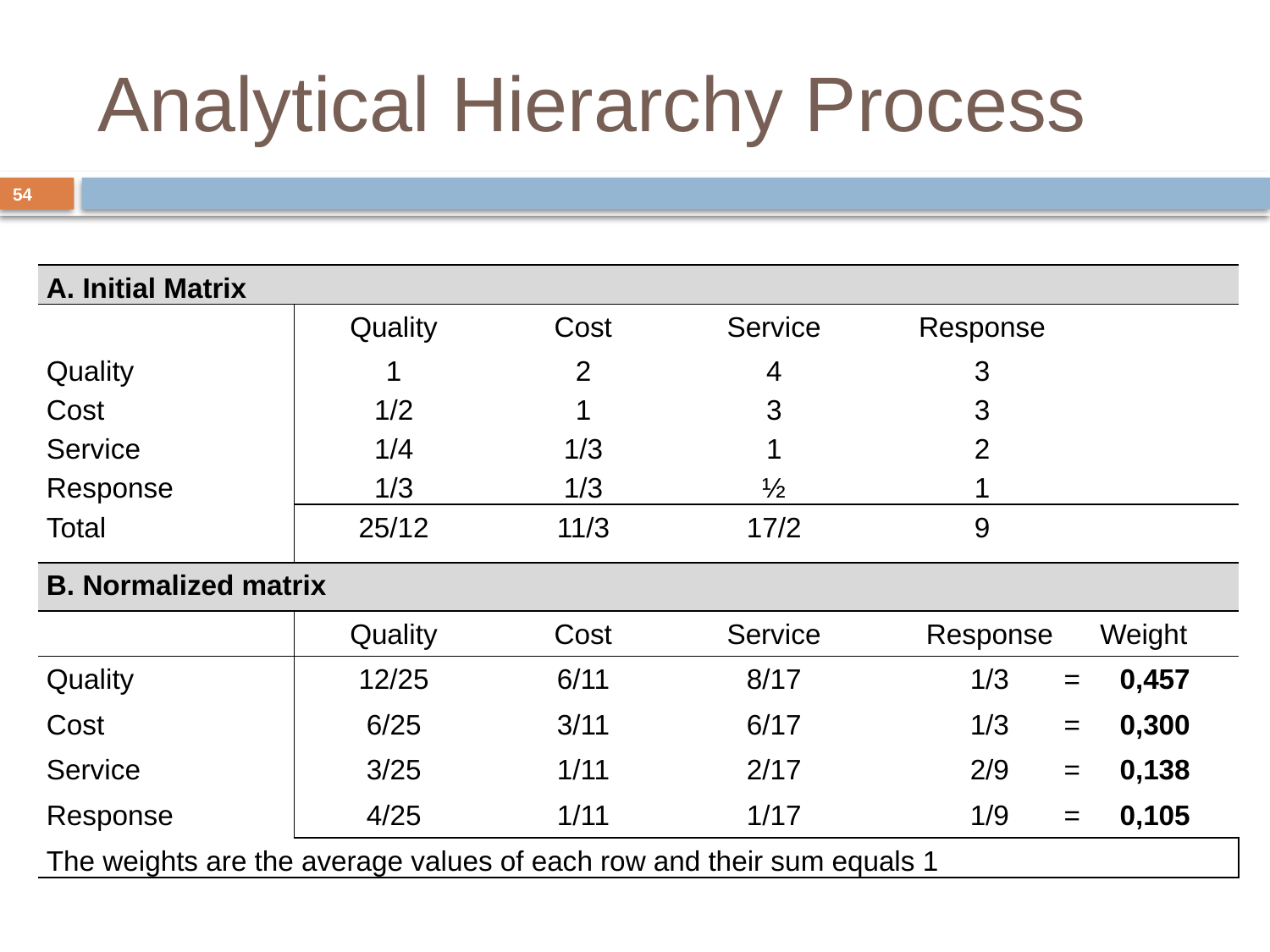

# Analytical Hierarchy Process
| Α. Initial Matrix |  |  |  |  |  |
| --- | --- | --- | --- | --- | --- |
|  | Quality | Cost | Service | Response |  |
| Quality | 1 | 2 | 4 | 3 |  |
| Cost | 1/2 | 1 | 3 | 3 |  |
| Service | 1/4 | 1/3 | 1 | 2 |  |
| Response | 1/3 | 1/3 | ½ | 1 |  |
| Total | 25/12 | 11/3 | 17/2 | 9 |  |
| Β. Normalized matrix |  |  |  |  |  |
|  | Quality | Cost | Service | Response Weight |  |
| Quality | 12/25 | 6/11 | 8/17 | 1/3 = 0,457 |  |
| Cost | 6/25 | 3/11 | 6/17 | 1/3 = 0,300 |  |
| Service | 3/25 | 1/11 | 2/17 | 2/9 = 0,138 |  |
| Response | 4/25 | 1/11 | 1/17 | 1/9 = 0,105 |  |
| The weights are the average values of each row and their sum equals 1 |  |  |  |  |  |
54